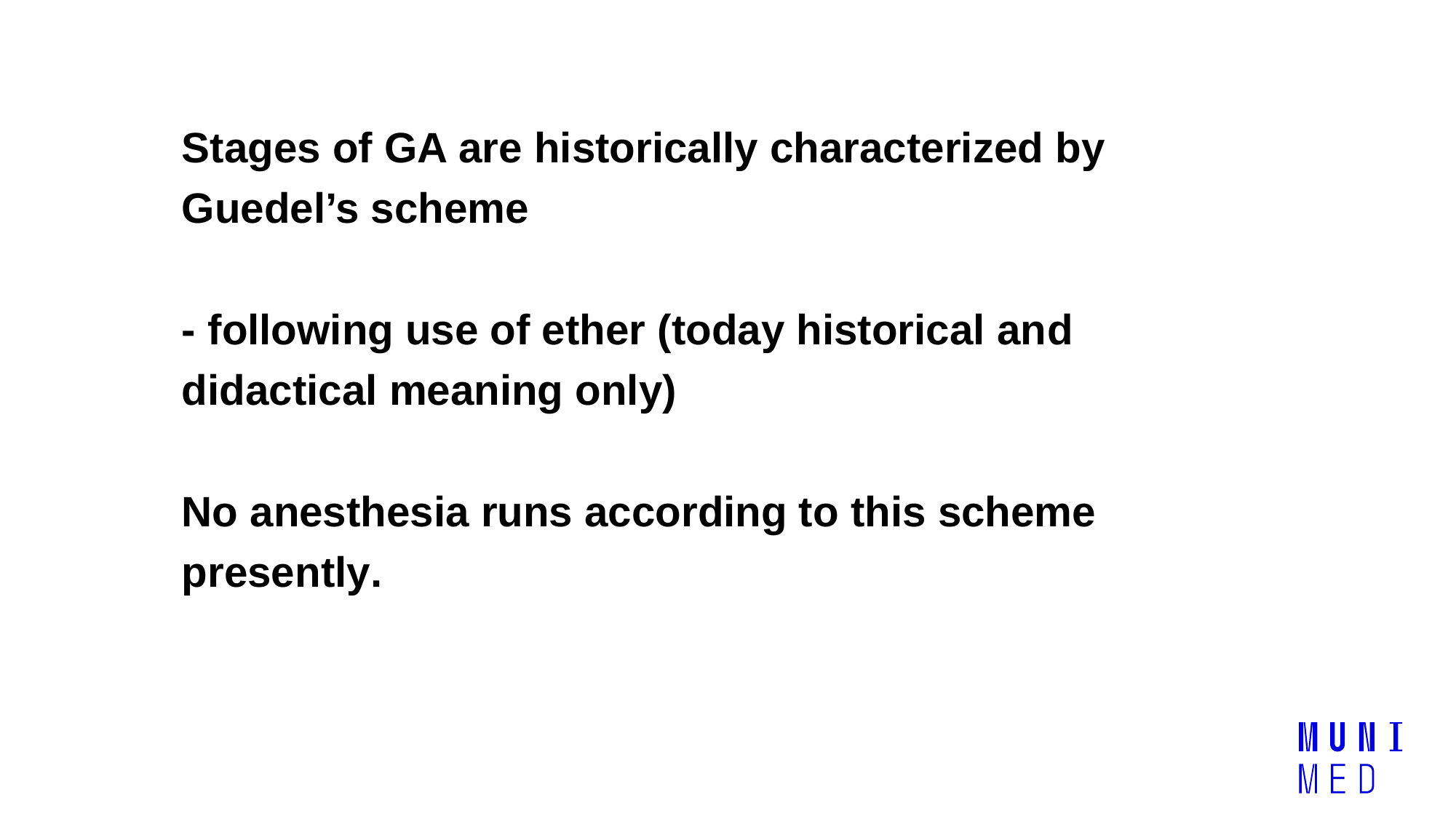

# Stages of GA are historically characterized by  Guedel’s scheme - following use of ether (today historical and didactical meaning only) No anesthesia runs according to this scheme presently.